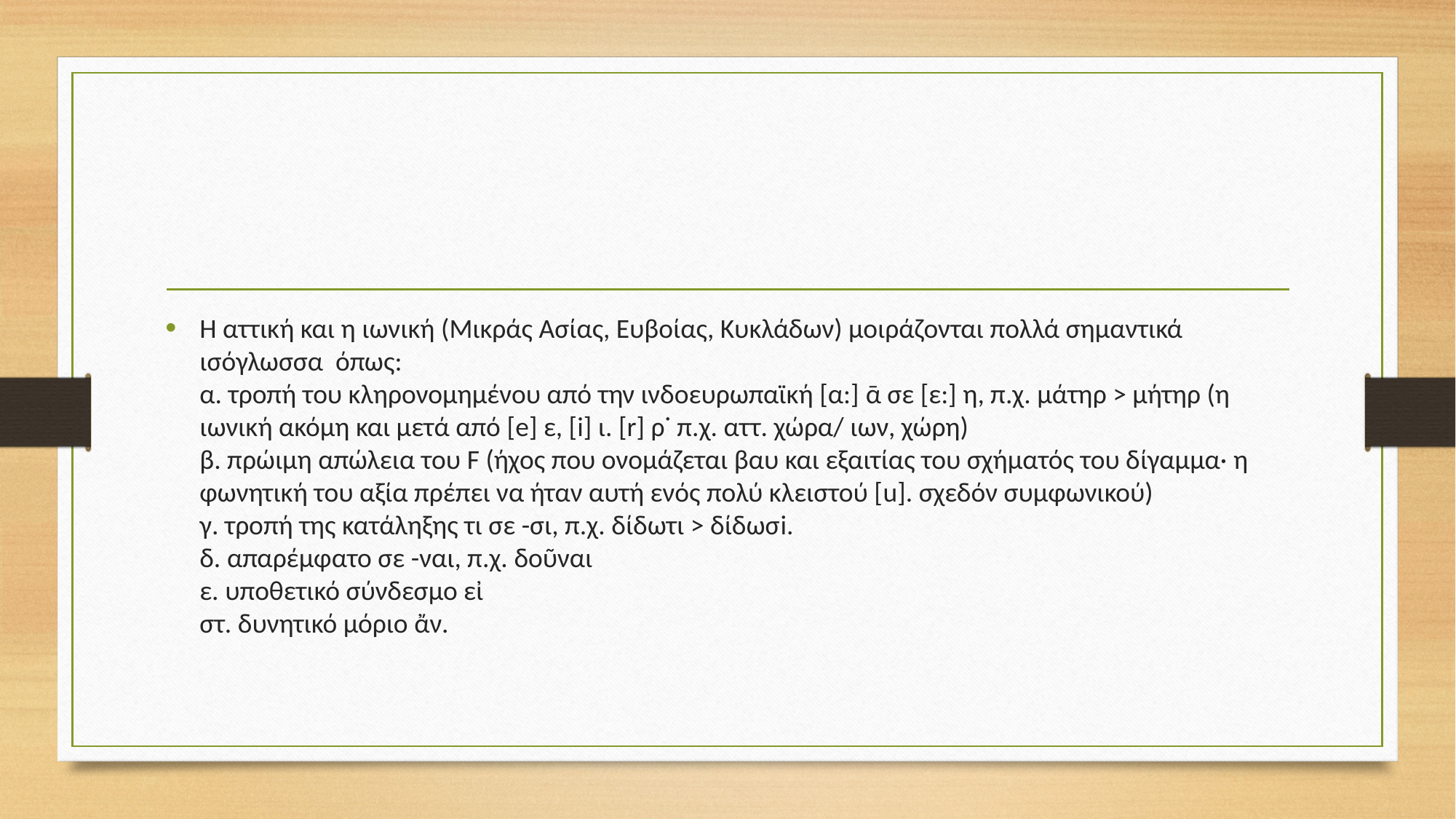

#
Η αττική και η ιωνική (Μικράς Ασίας, Ευβοίας, Κυκλάδων) μοιράζονται πολλά σημαντικά ισόγλωσσα  όπως:
α. τροπή του κληρονομημένου από την ινδοευρωπαϊκή [α:] ᾱ σε [ε:] η, π.χ. μάτηρ > μήτηρ (η ιωνική ακόμη και μετά από [e] ε, [i] ι. [r] ρ˙ π.χ. αττ. χώρα/ ιων, χώρη)
β. πρώιμη απώλεια του F (ήχος που ονομάζεται βαυ και εξαιτίας του σχήματός του δίγαμμα· η φωνητική του αξία πρέπει να ήταν αυτή ενός πολύ κλειστού [u]. σχεδόν συμφωνικού)
γ. τροπή της κατάληξης τι σε -σι, π.χ. δίδωτι > δίδωσi.
δ. απαρέμφατο σε -ναι, π.χ. δοῦναι
ε. υποθετικό σύνδεσμο εἰ
στ. δυνητικό μόριο ἄν.